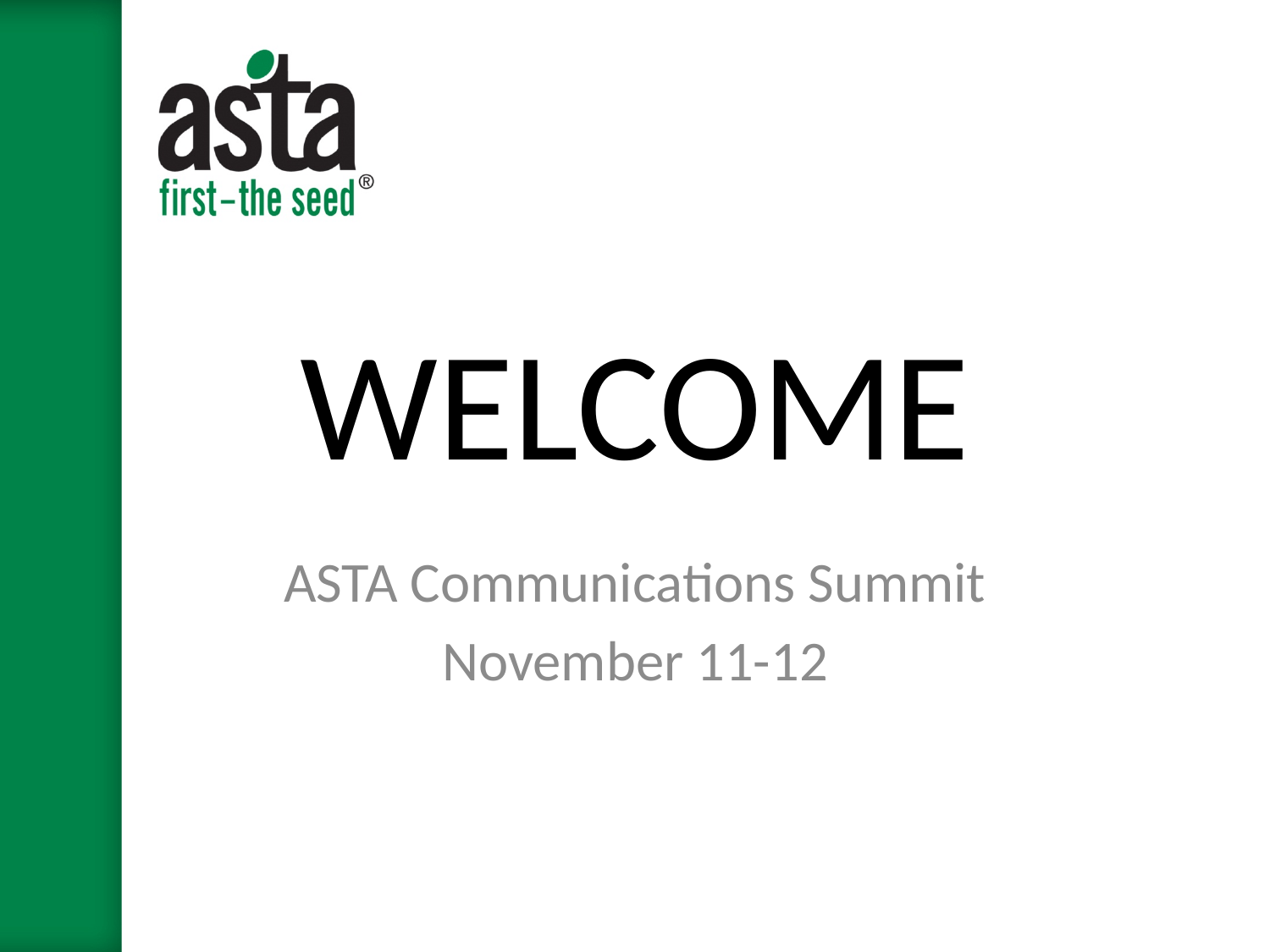

# WELCOME
ASTA Communications Summit
November 11-12